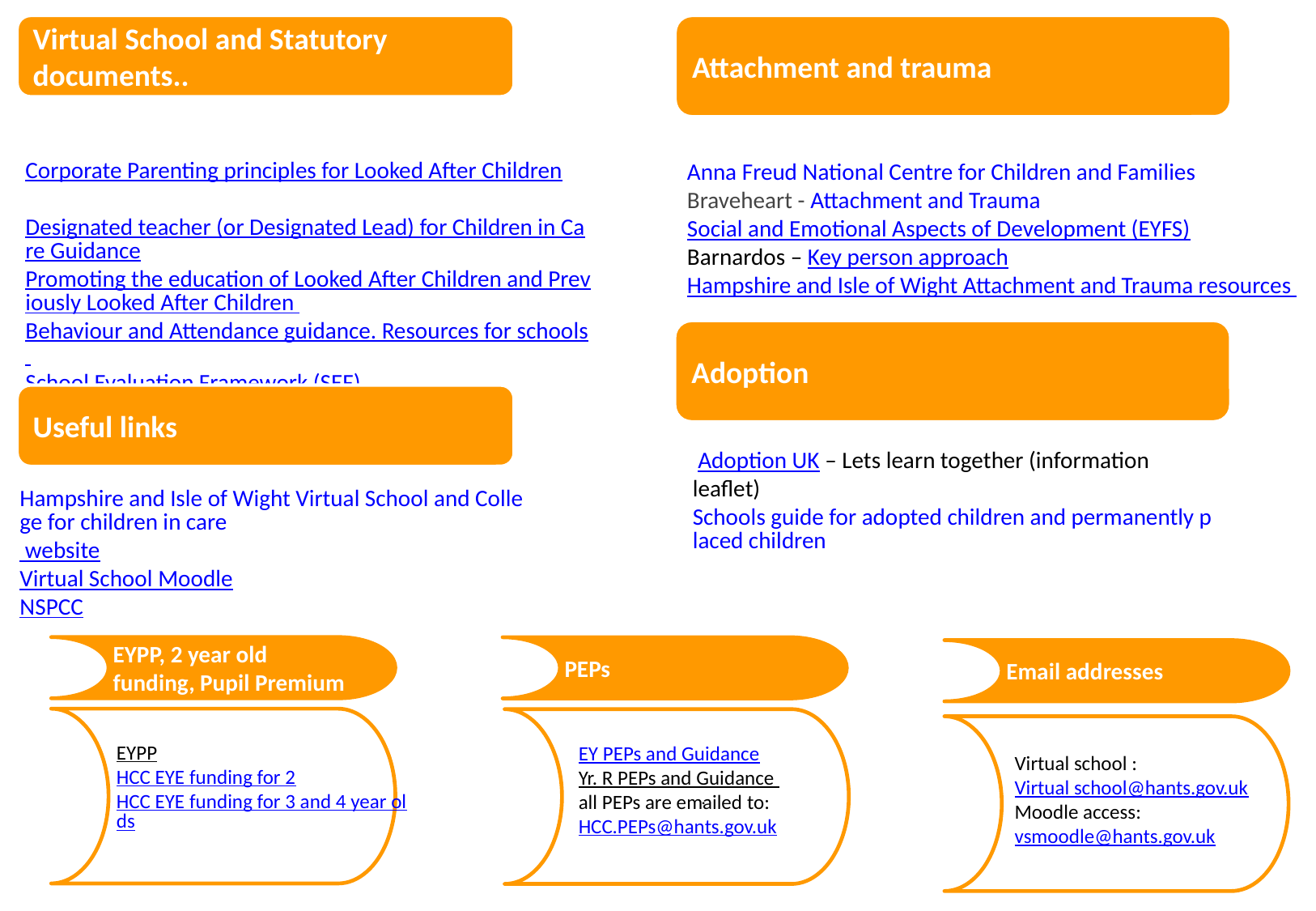

Attachment and trauma
Virtual School and Statutory documents..
Corporate Parenting principles for Looked After Children

Designated teacher (or Designated Lead) for Children in Care Guidance
Promoting the education of Looked After Children and Previously Looked After Children
Behaviour and Attendance guidance. Resources for schools
School Evaluation Framework (SEF)

Anna Freud National Centre for Children and Families
Braveheart - Attachment and Trauma
Social and Emotional Aspects of Development (EYFS)
Barnardos – Key person approach
Hampshire and Isle of Wight Attachment and Trauma resources
Adoption
Useful links
 Adoption UK – Lets learn together (information leaflet)
Schools guide for adopted children and permanently placed children

Hampshire and Isle of Wight Virtual School and College for children in care website
Virtual School Moodle
NSPCC

EYPP, 2 year old funding, Pupil Premium

PEPs

Email addresses

.

Virtual school :
Virtual school@hants.gov.uk
Moodle access: vsmoodle@hants.gov.uk

EYPP
HCC EYE funding for 2
HCC EYE funding for 3 and 4 year olds
EY PEPs and Guidance
Yr. R PEPs and Guidance ​
all PEPs are emailed to:
HCC.PEPs@hants.gov.uk